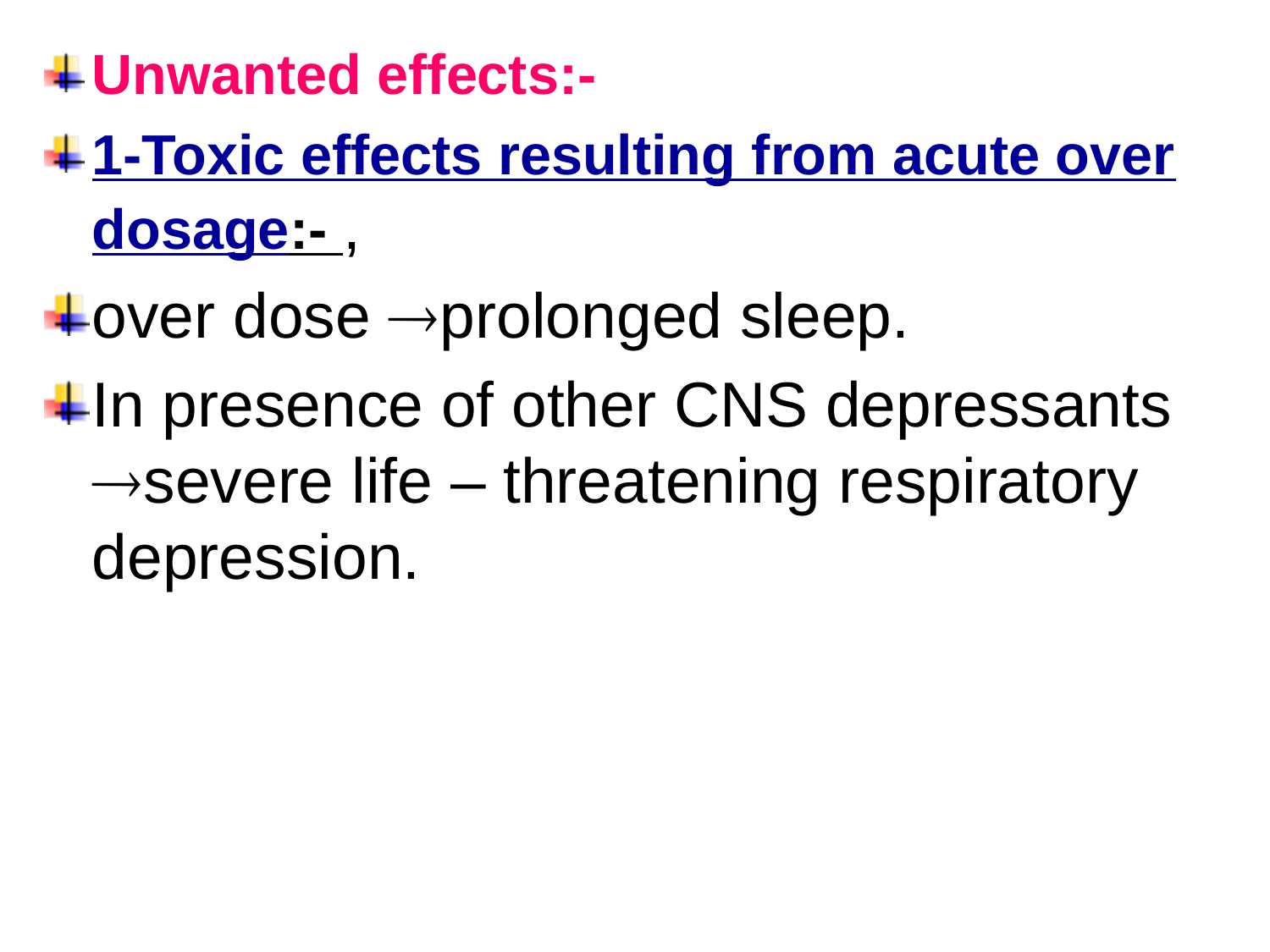

Unwanted effects:-
1-Toxic effects resulting from acute over dosage:- ,
over dose →prolonged sleep.
In presence of other CNS depressants →severe life – threatening respiratory depression.